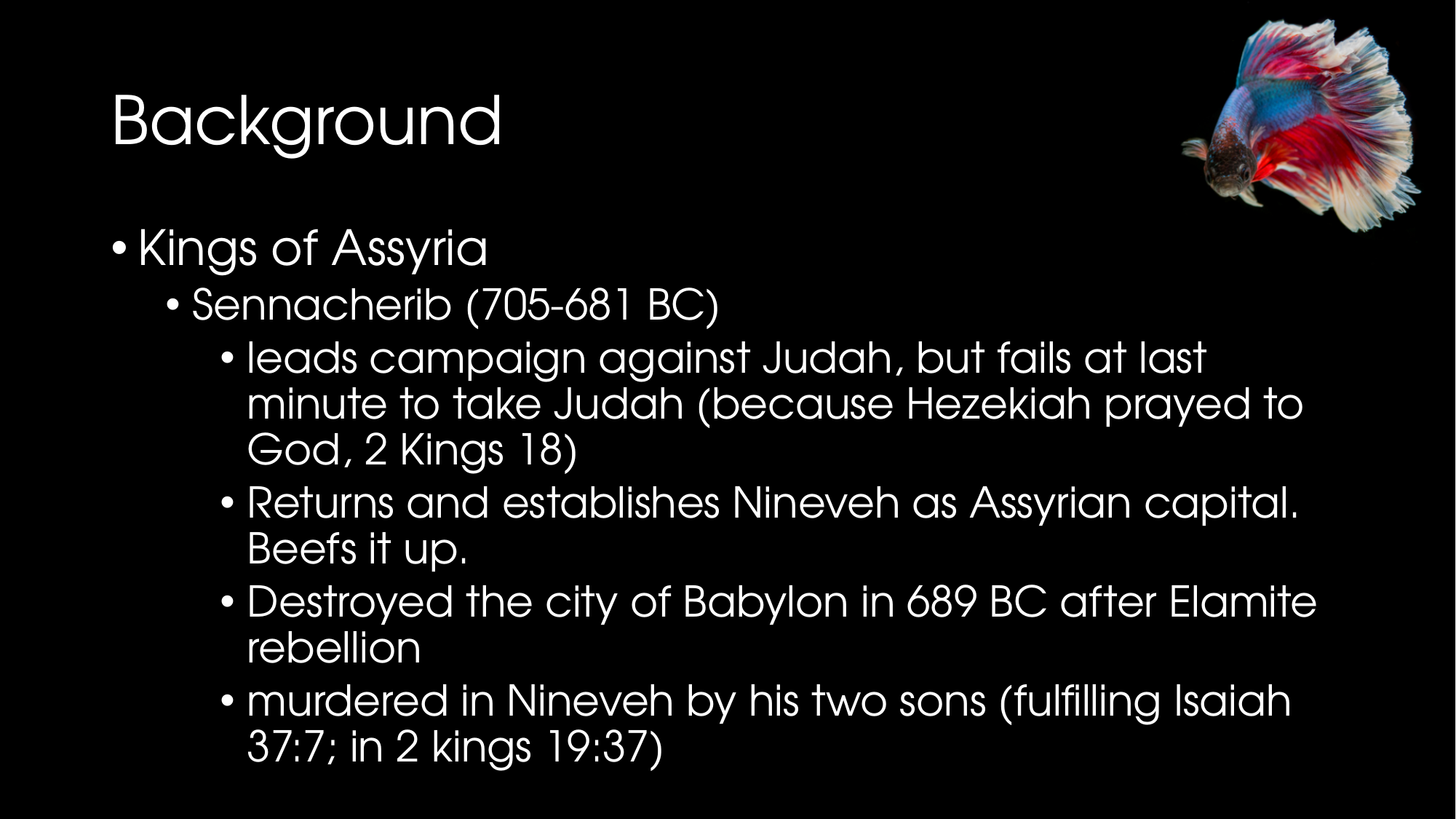

# Background
Kings of Assyria
Sennacherib (705-681 BC)
leads campaign against Judah, but fails at last minute to take Judah (because Hezekiah prayed to God, 2 Kings 18)
Returns and establishes Nineveh as Assyrian capital. Beefs it up.
Destroyed the city of Babylon in 689 BC after Elamite rebellion
murdered in Nineveh by his two sons (fulfilling Isaiah 37:7; in 2 kings 19:37)